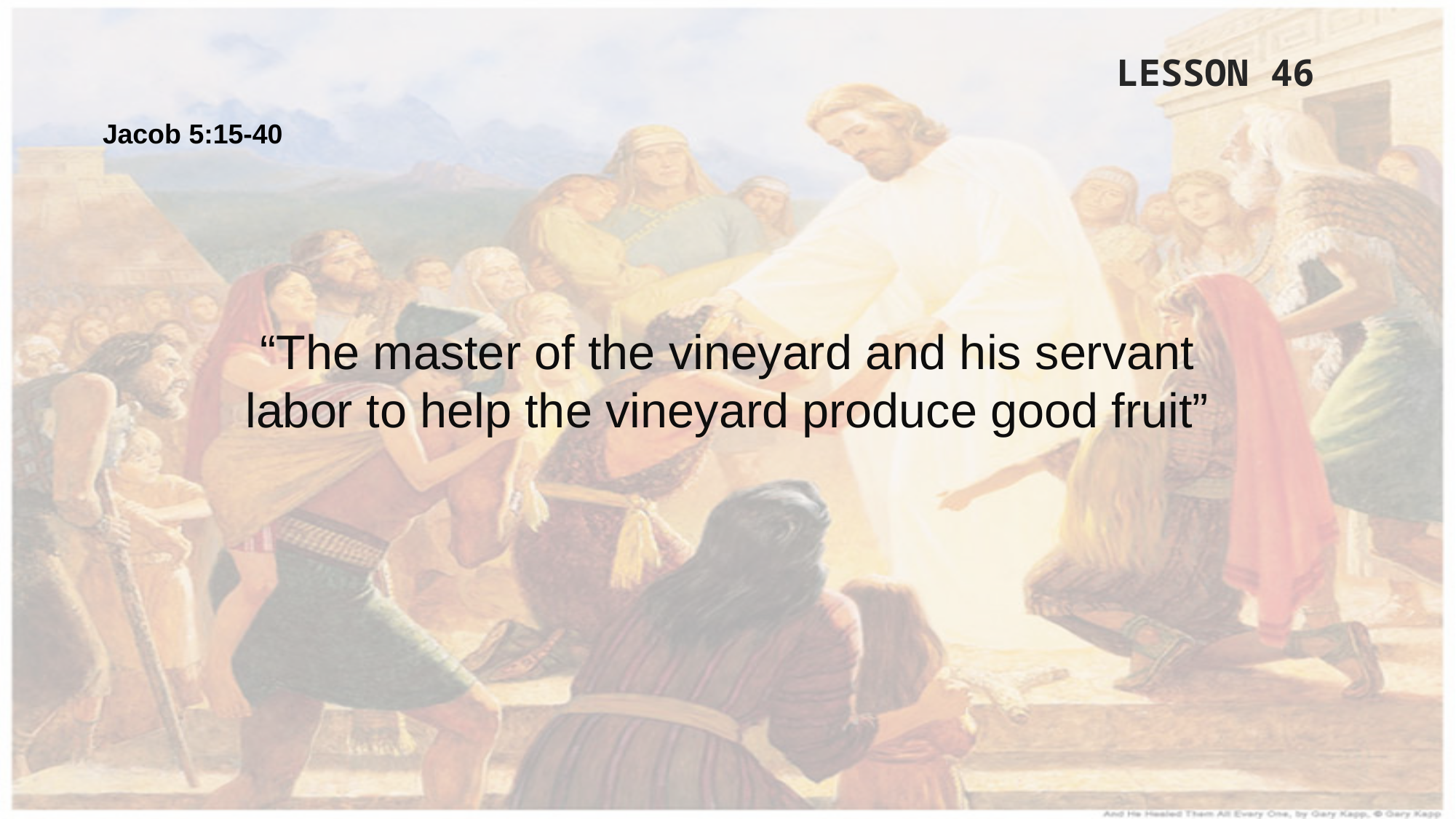

LESSON 46

Jacob 5:15-40
“The master of the vineyard and his servant labor to help the vineyard produce good fruit”